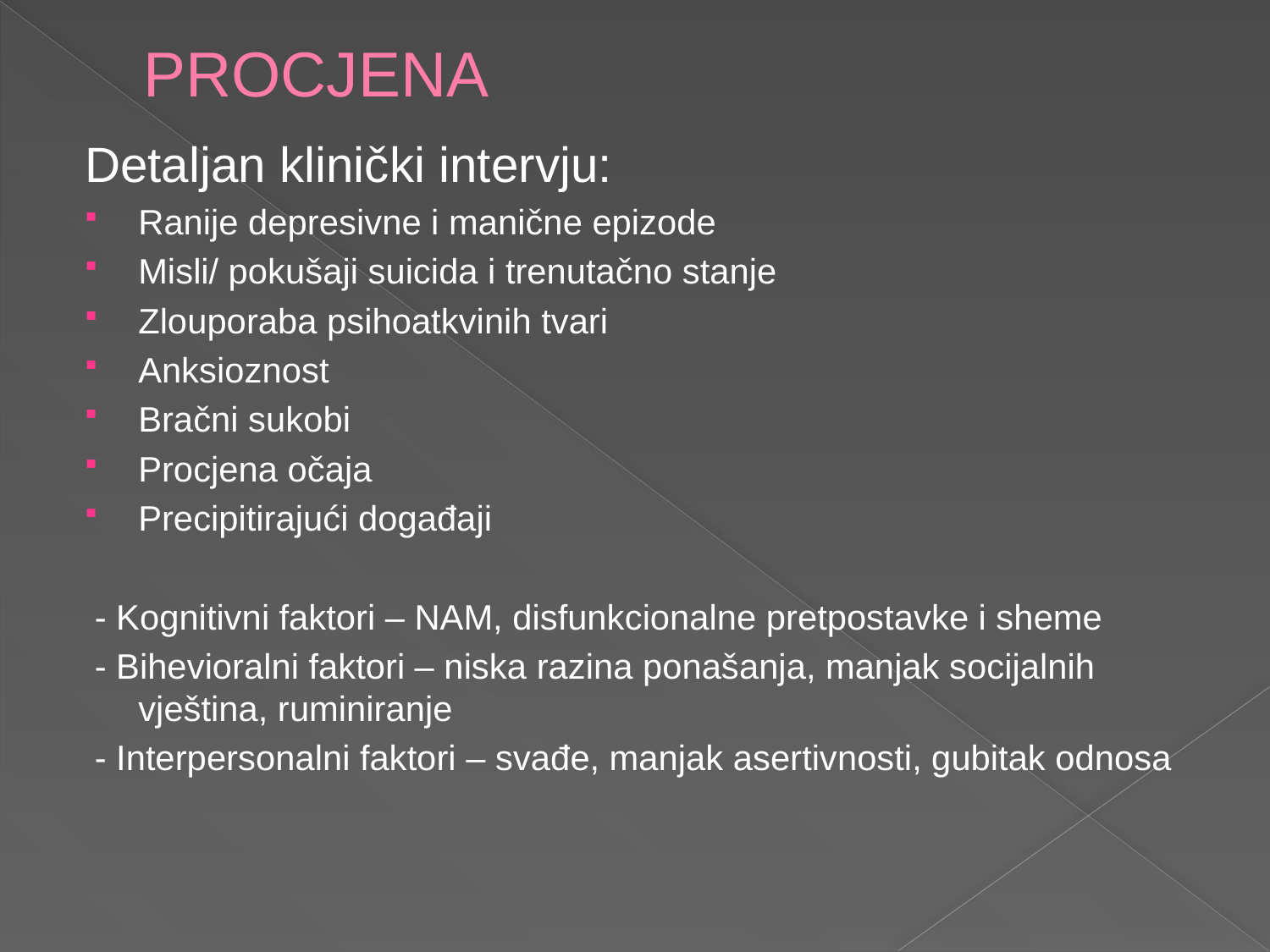

# PROCJENA
Detaljan klinički intervju:
Ranije depresivne i manične epizode
Misli/ pokušaji suicida i trenutačno stanje
Zlouporaba psihoatkvinih tvari
Anksioznost
Bračni sukobi
Procjena očaja
Precipitirajući događaji

 - Kognitivni faktori – NAM, disfunkcionalne pretpostavke i sheme
 - Bihevioralni faktori – niska razina ponašanja, manjak socijalnih vještina, ruminiranje
 - Interpersonalni faktori – svađe, manjak asertivnosti, gubitak odnosa